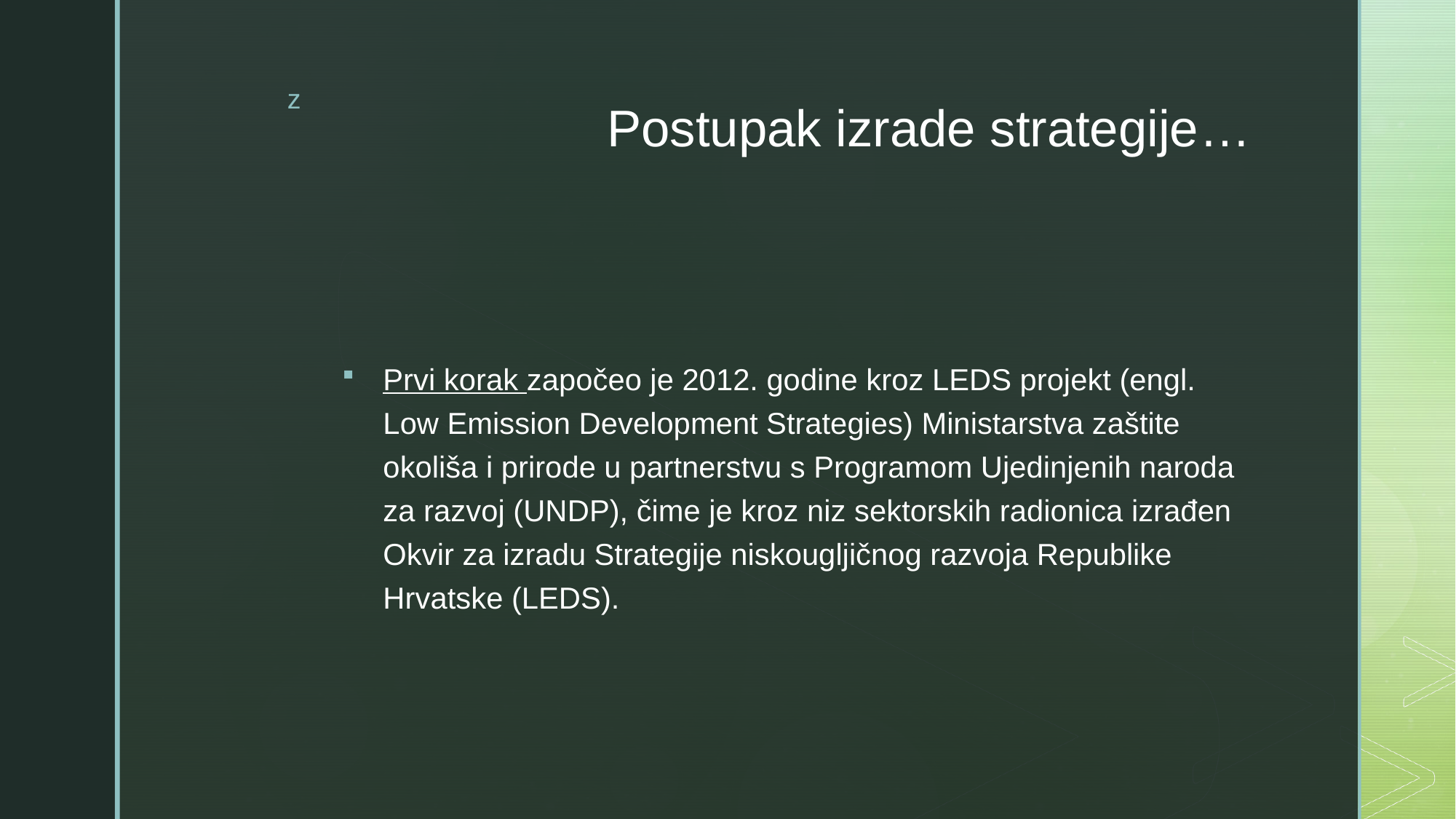

# Postupak izrade strategije…
Prvi korak započeo je 2012. godine kroz LEDS projekt (engl. Low Emission Development Strategies) Ministarstva zaštite okoliša i prirode u partnerstvu s Programom Ujedinjenih naroda za razvoj (UNDP), čime je kroz niz sektorskih radionica izrađen Okvir za izradu Strategije niskougljičnog razvoja Republike Hrvatske (LEDS).